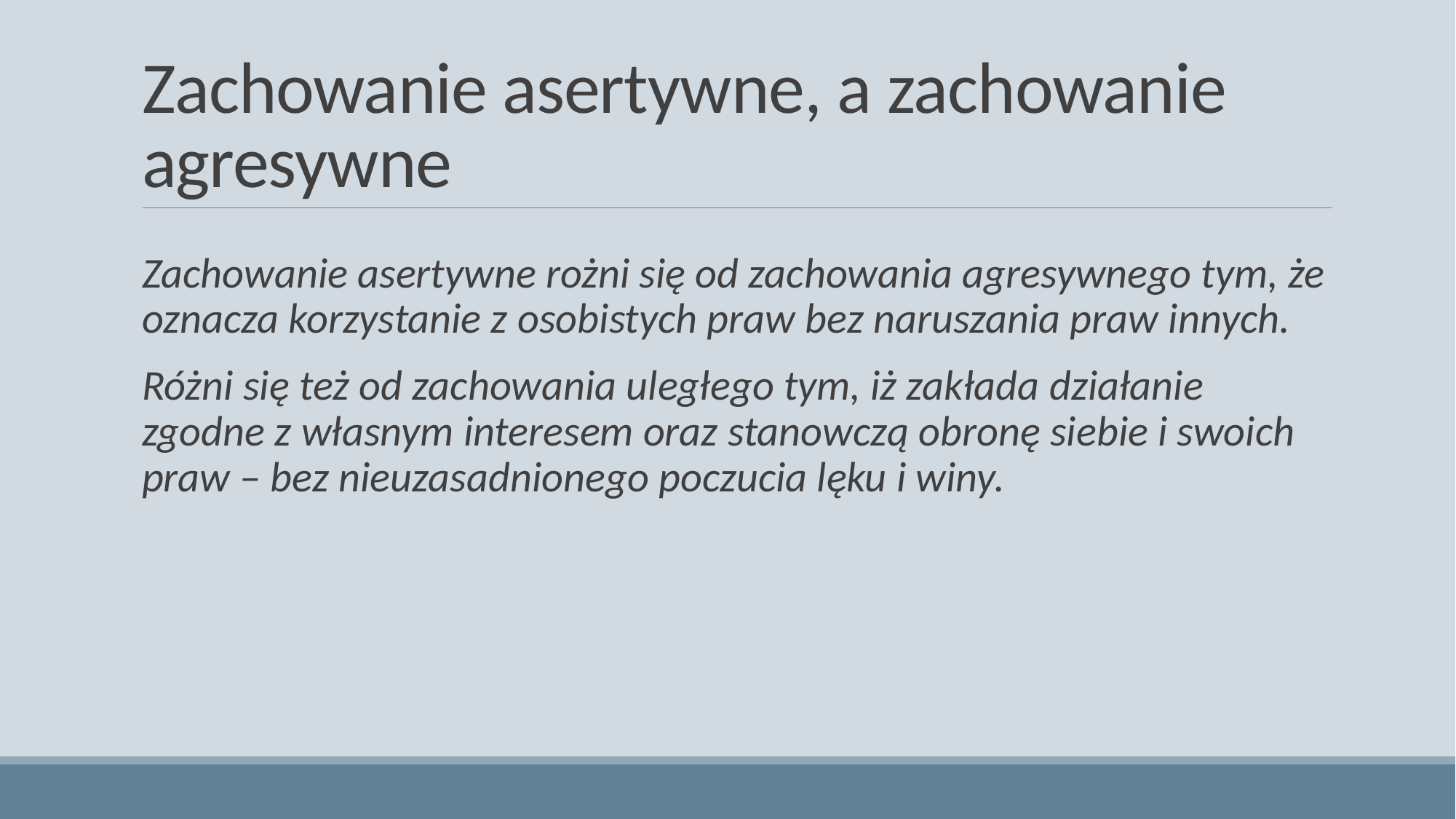

# Zachowanie asertywne, a zachowanie agresywne
Zachowanie asertywne rożni się od zachowania agresywnego tym, że oznacza korzystanie z osobistych praw bez naruszania praw innych.
Różni się też od zachowania uległego tym, iż zakłada działanie zgodne z własnym interesem oraz stanowczą obronę siebie i swoich praw – bez nieuzasadnionego poczucia lęku i winy.